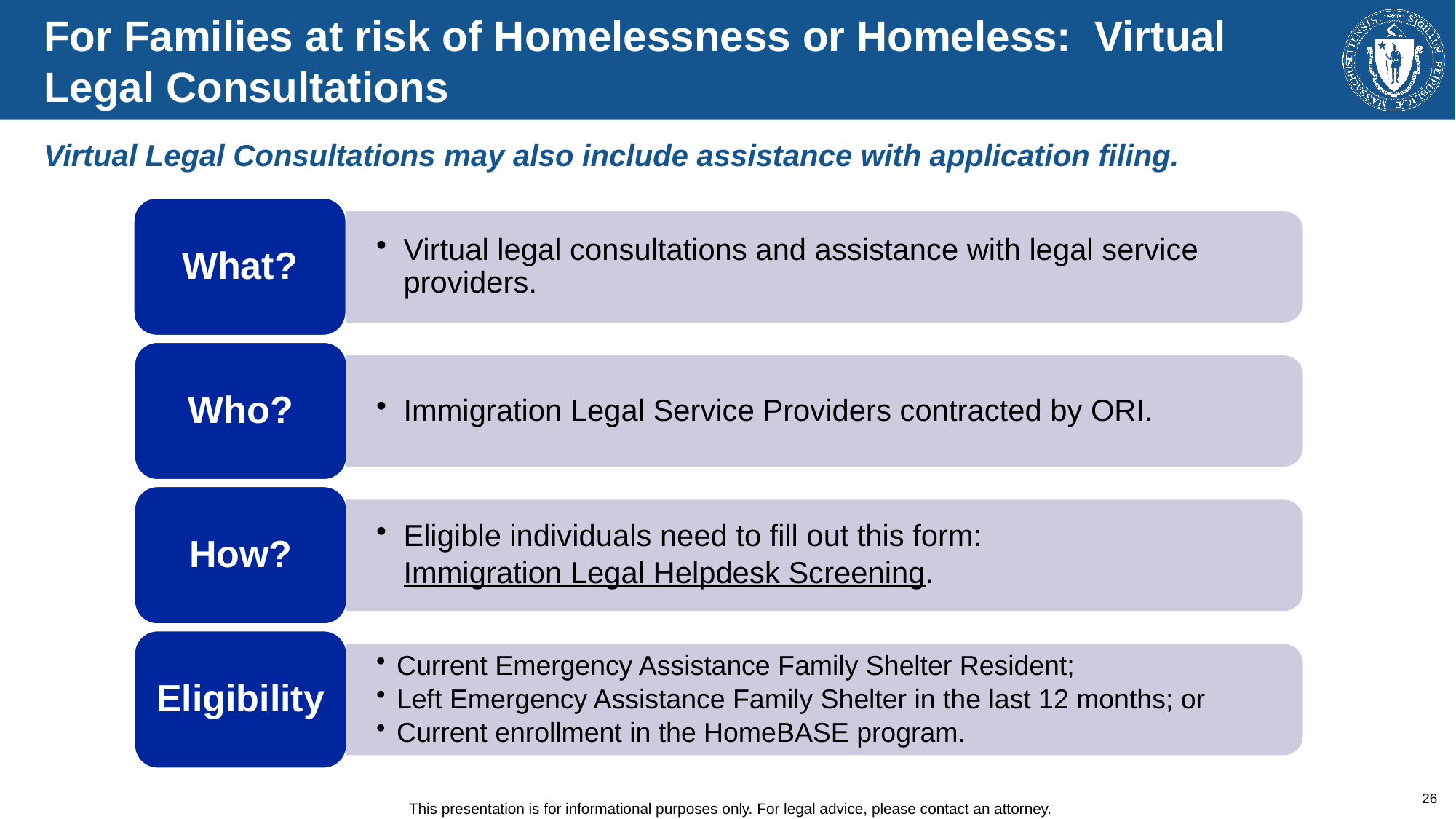

# For Families at risk of Homelessness or Homeless:  Virtual Legal Consultations
Virtual Legal Consultations may also include assistance with application filing.
What?
Virtual legal consultations and assistance with legal service providers.
Who?
Immigration Legal Service Providers contracted by ORI.
How?
Eligible individuals need to fill out this form:
Immigration Legal Helpdesk Screening.
Eligibility
Current Emergency Assistance Family Shelter Resident;
Left Emergency Assistance Family Shelter in the last 12 months; or
Current enrollment in the HomeBASE program.
26